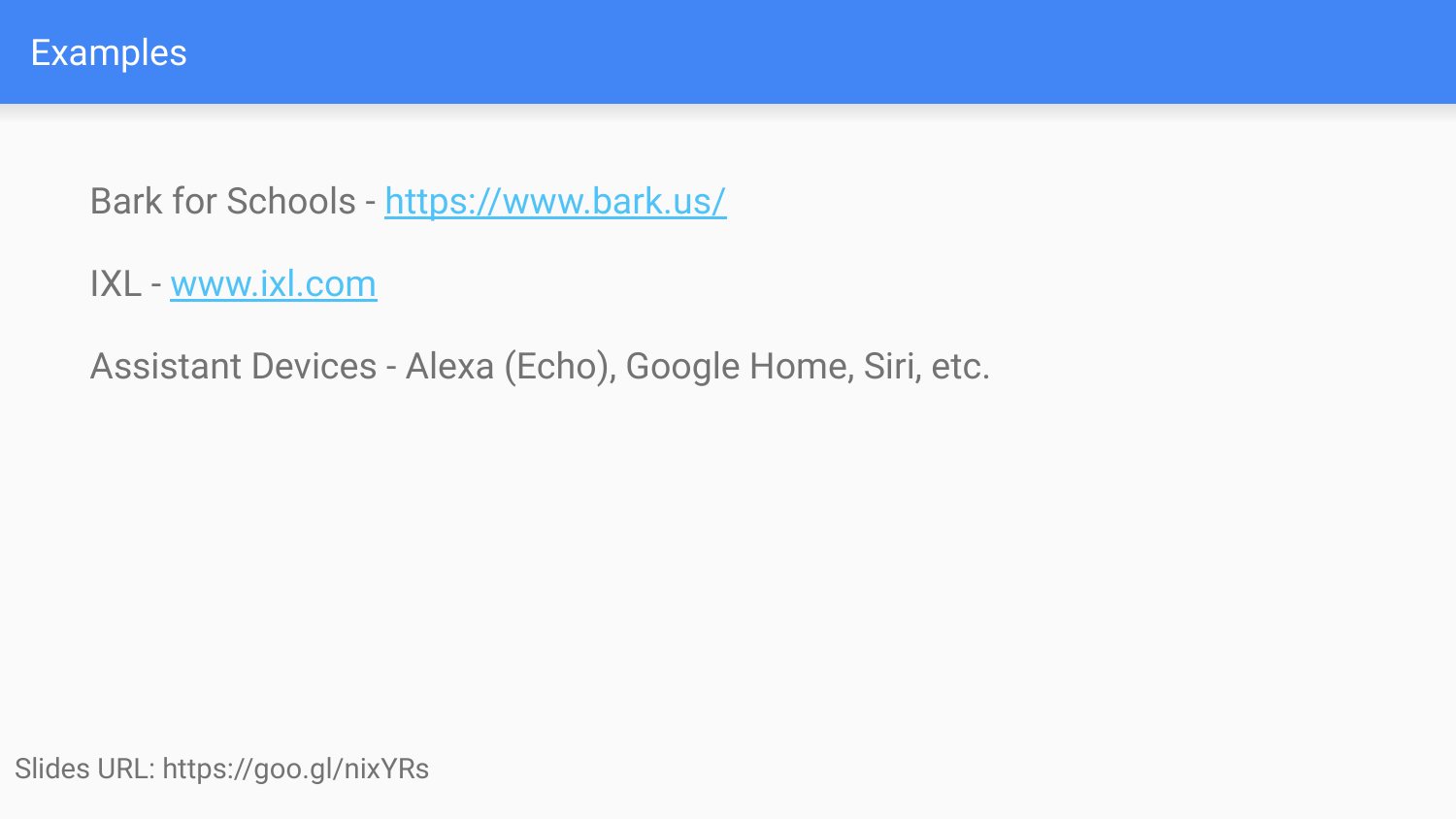

# Examples
Bark for Schools - https://www.bark.us/
IXL - www.ixl.com
Assistant Devices - Alexa (Echo), Google Home, Siri, etc.
Slides URL: https://goo.gl/nixYRs